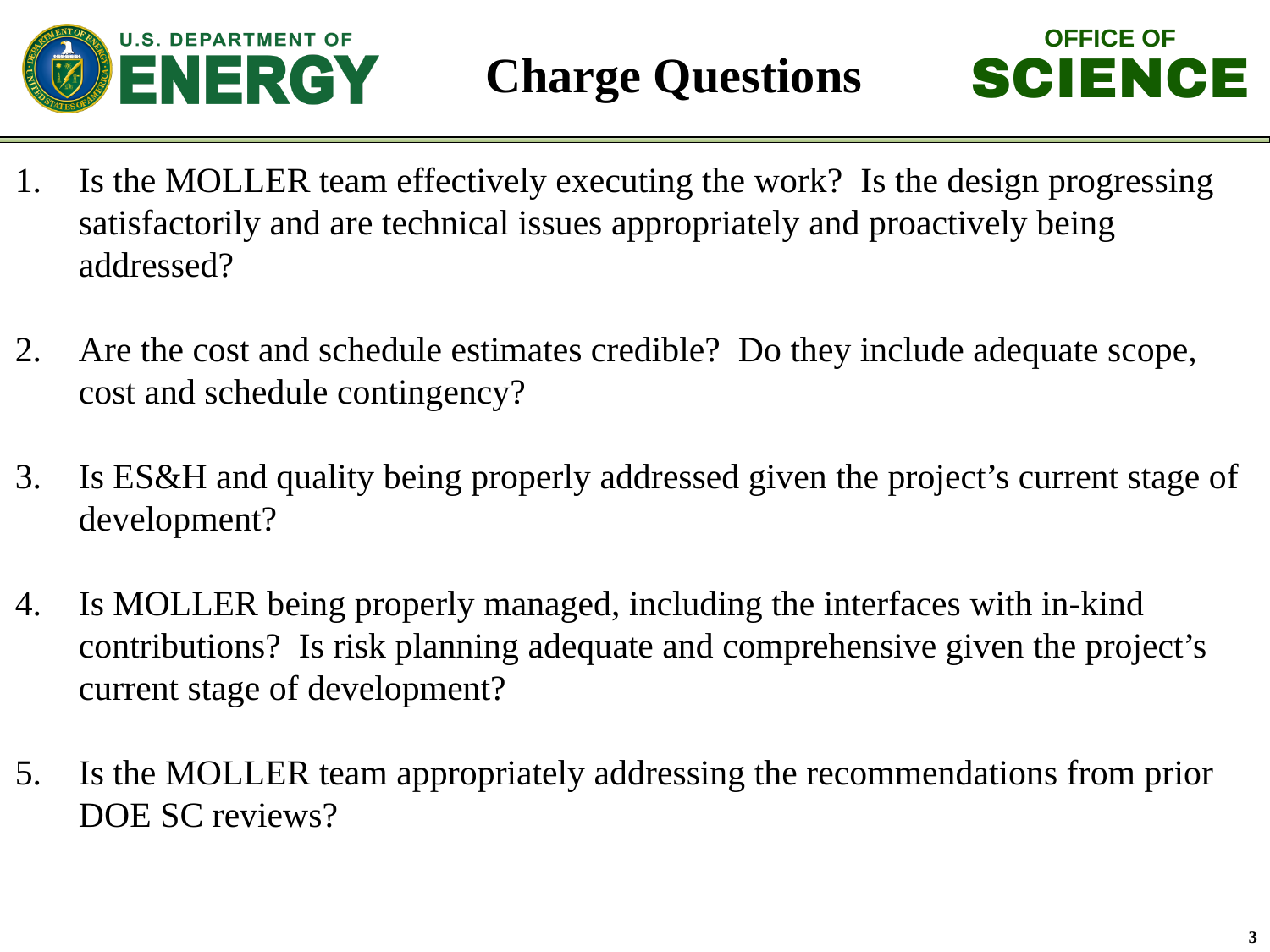

Charge Questions
Is the MOLLER team effectively executing the work?  Is the design progressing satisfactorily and are technical issues appropriately and proactively being addressed?

Are the cost and schedule estimates credible?  Do they include adequate scope, cost and schedule contingency?

Is ES&H and quality being properly addressed given the project’s current stage of development?

Is MOLLER being properly managed, including the interfaces with in-kind contributions?  Is risk planning adequate and comprehensive given the project’s current stage of development?

Is the MOLLER team appropriately addressing the recommendations from prior DOE SC reviews?

3